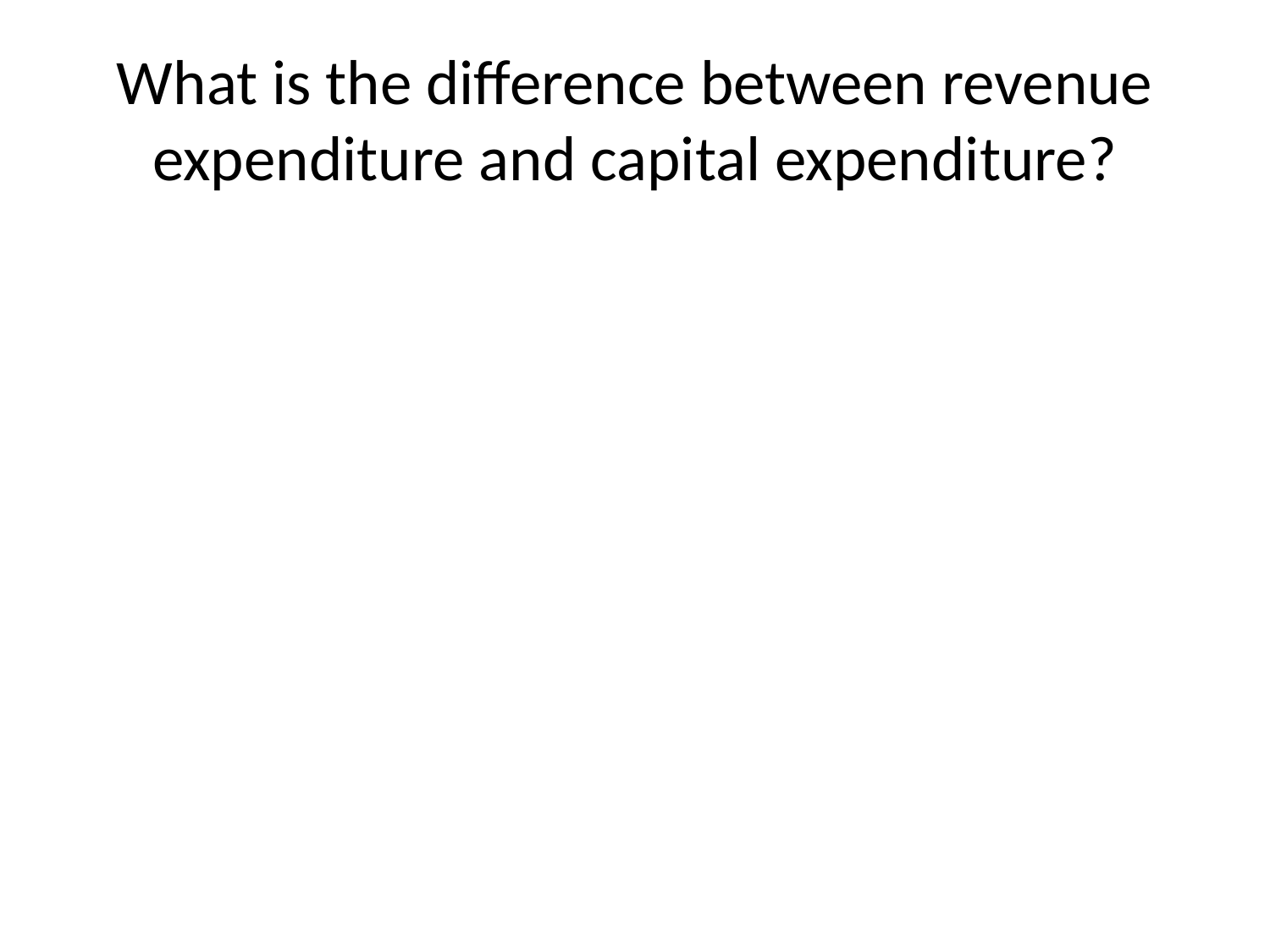

# What is the difference between revenue expenditure and capital expenditure?